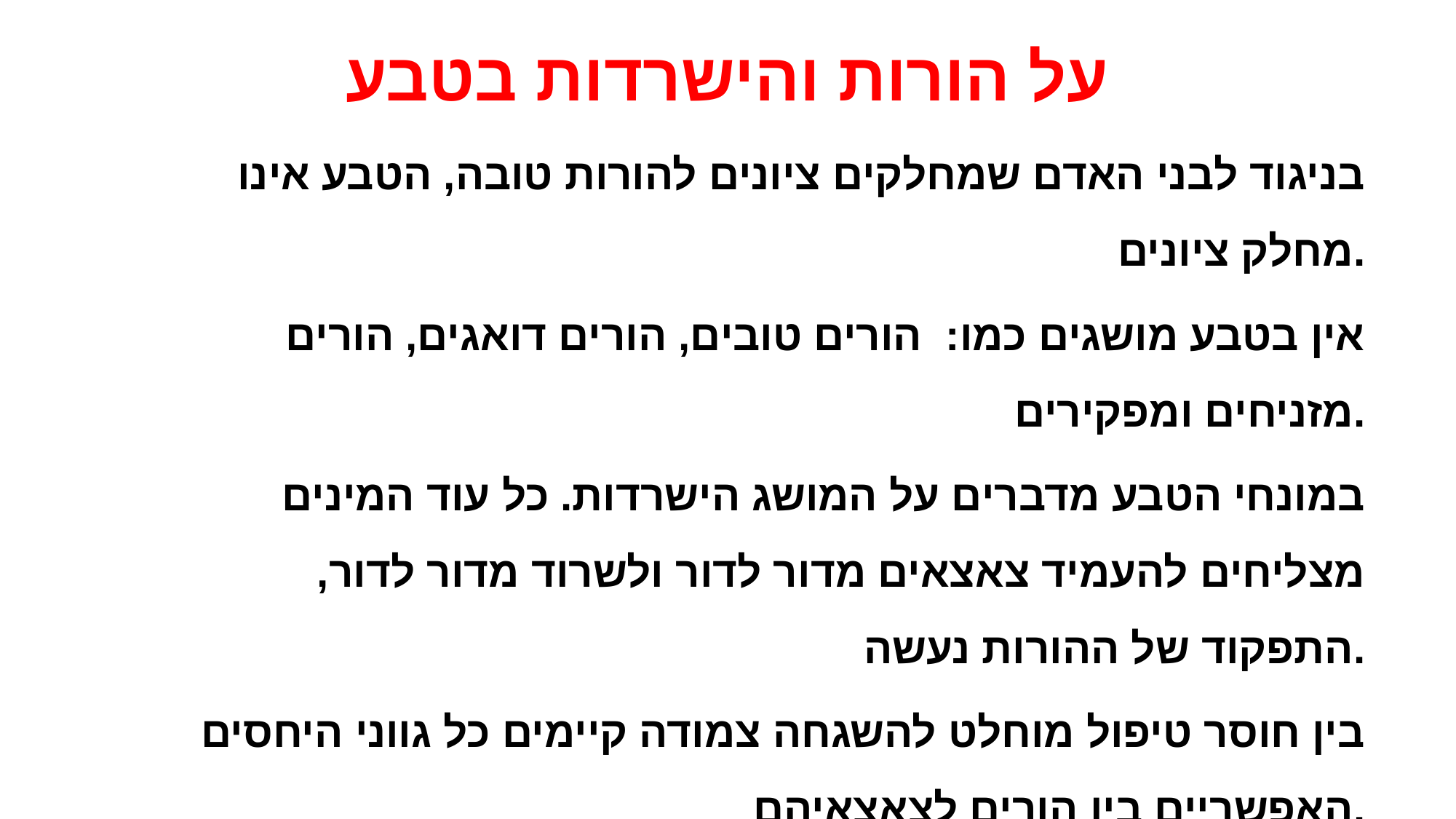

# על הורות והישרדות בטבע
בניגוד לבני האדם שמחלקים ציונים להורות טובה, הטבע אינו מחלק ציונים.
אין בטבע מושגים כמו:  הורים טובים, הורים דואגים, הורים מזניחים ומפקירים.
במונחי הטבע מדברים על המושג הישרדות. כל עוד המינים מצליחים להעמיד צאצאים מדור לדור ולשרוד מדור לדור, התפקוד של ההורות נעשה.
בין חוסר טיפול מוחלט להשגחה צמודה קיימים כל גווני היחסים האפשריים בין הורים לצאצאיהם.